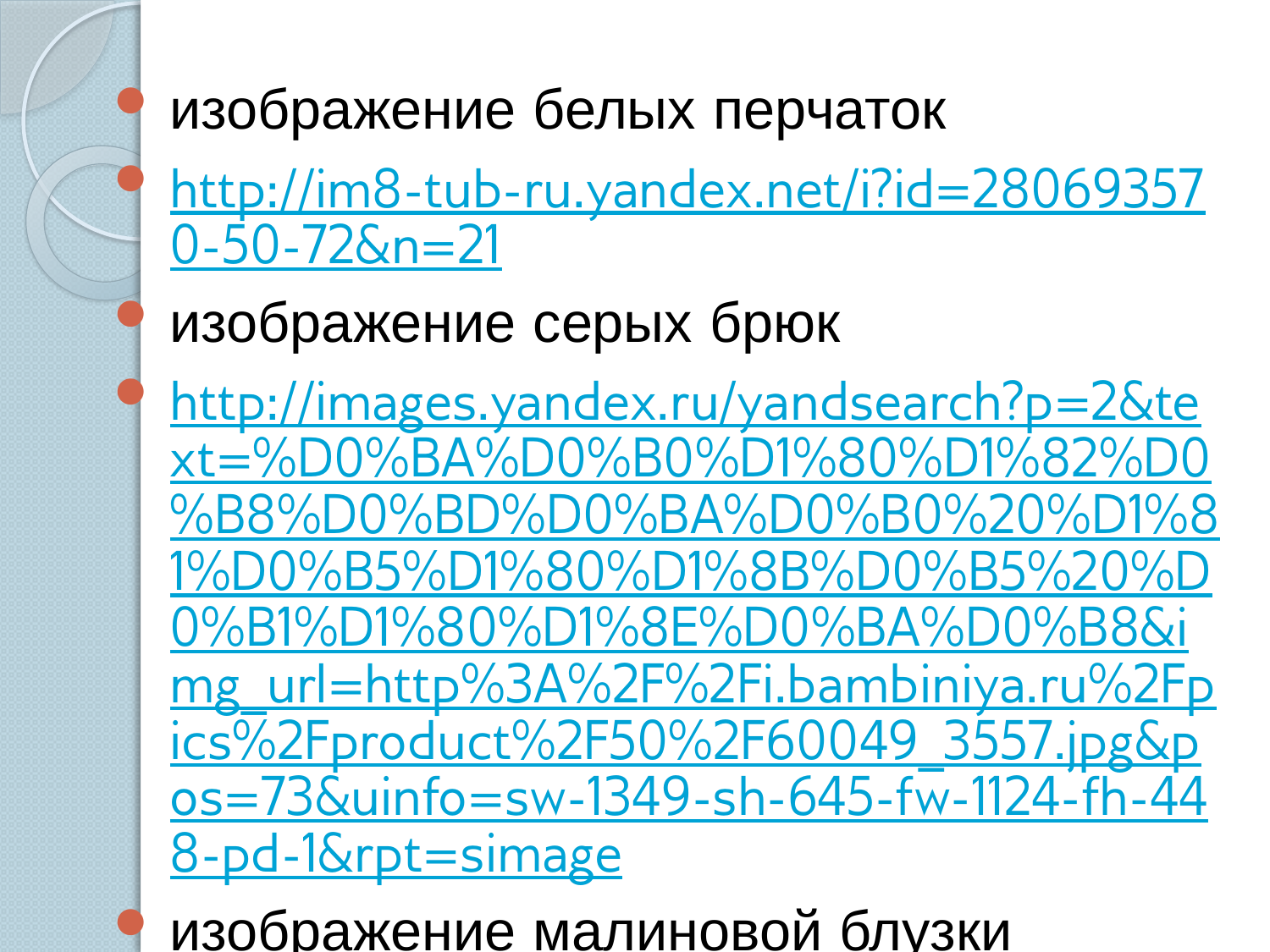

изображение белых перчаток
http://im8-tub-ru.yandex.net/i?id=280693570-50-72&n=21
изображение серых брюк
http://images.yandex.ru/yandsearch?p=2&text=%D0%BA%D0%B0%D1%80%D1%82%D0%B8%D0%BD%D0%BA%D0%B0%20%D1%81%D0%B5%D1%80%D1%8B%D0%B5%20%D0%B1%D1%80%D1%8E%D0%BA%D0%B8&img_url=http%3A%2F%2Fi.bambiniya.ru%2Fpics%2Fproduct%2F50%2F60049_3557.jpg&pos=73&uinfo=sw-1349-sh-645-fw-1124-fh-448-pd-1&rpt=simage
изображение малиновой блузки
http://images.yandex.ru/yandsearch?p=3&text=%D0%BA%D0%B0%D1%80%D1%82%D0%B8%D0%BD%D0%BA%D0%B0%20%D0%BC%D0%B0%D0%BB%D0%B8%D0%BD%D0%BE%D0%B2%D0%B0%D1%8F%20%D0%B1%D0%BB%D1%83%D0%B7%D0%BA%D0%B0&pos=94&uinfo=sw-1349-sh-643-fw-1124-fh-448-pd-1&rpt=simage&img_url=http%3A%2F%2Fle-prima.ru%2Fassets%2Fcache%2FPic%2Fimages%2FOrnella%2FMayki%2F38.jpg%2F242x242-fields.jpeg